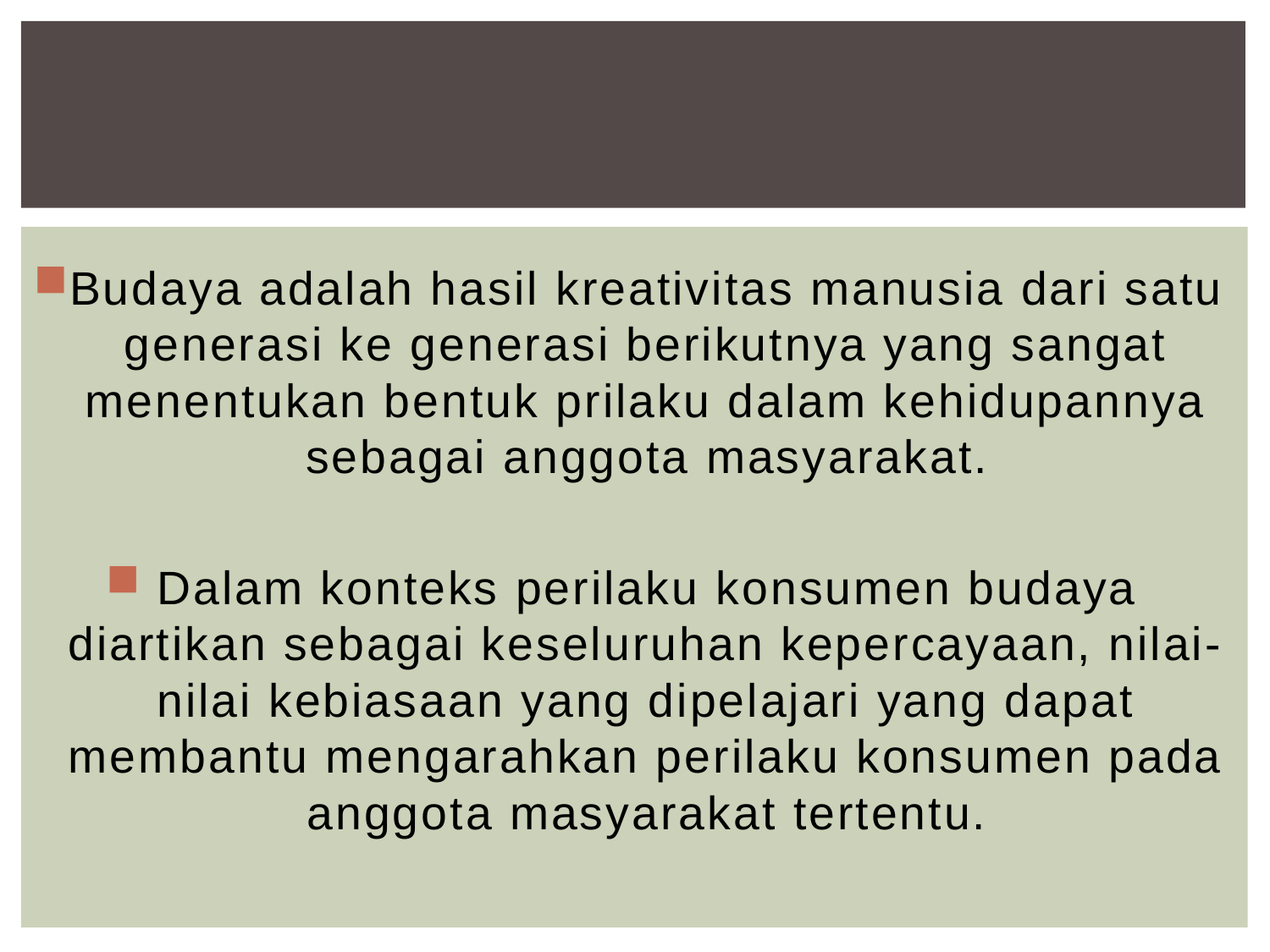

Budaya adalah hasil kreativitas manusia dari satu generasi ke generasi berikutnya yang sangat menentukan bentuk prilaku dalam kehidupannya sebagai anggota masyarakat.

Dalam konteks perilaku konsumen budaya diartikan sebagai keseluruhan kepercayaan, nilai-nilai kebiasaan yang dipelajari yang dapat membantu mengarahkan perilaku konsumen pada anggota masyarakat tertentu.